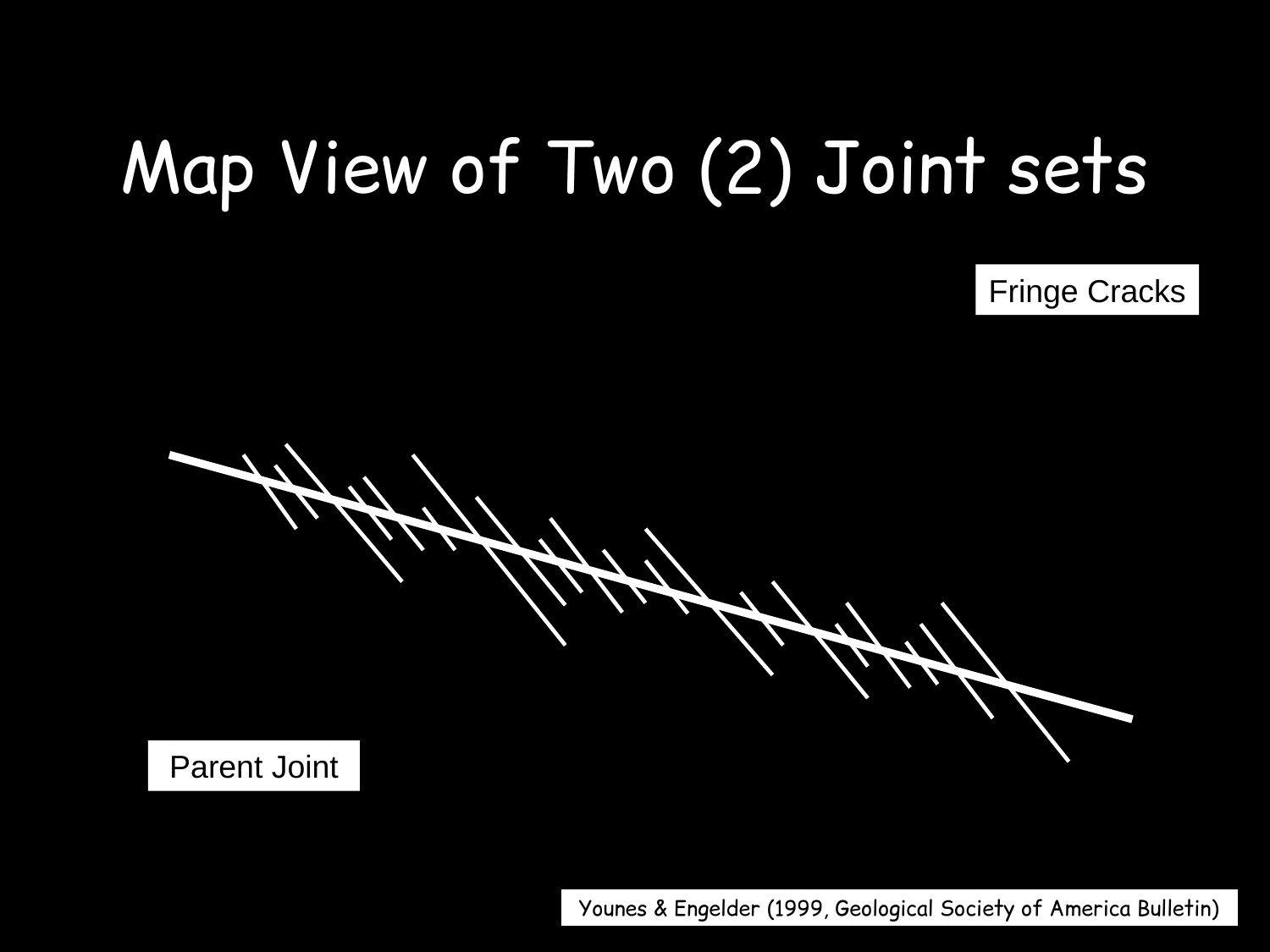

# Map View of Two (2) Joint sets
Fringe Cracks

Parent Joint
Younes & Engelder (1999, Geological Society of America Bulletin)